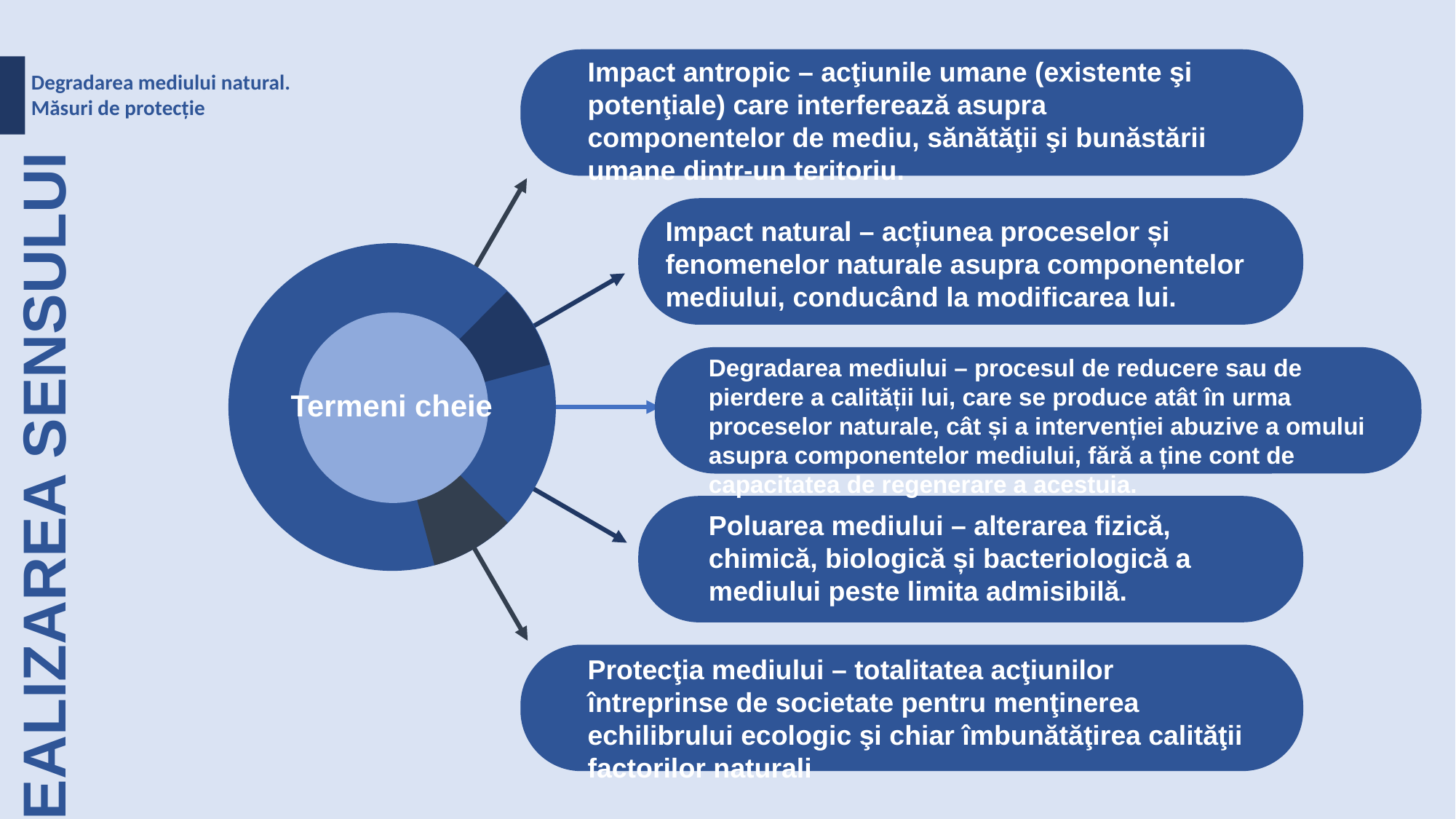

Impact antropic – acţiunile umane (existente şi potenţiale) care interferează asupra componentelor de mediu, sănătăţii şi bunăstării umane dintr-un teritoriu.

Degradarea mediului natural.
Măsuri de protecție

Termeni cheie

Impact natural – acțiunea proceselor și fenomenelor naturale asupra componentelor mediului, conducând la modificarea lui.

Degradarea mediului – procesul de reducere sau de pierdere a calității lui, care se produce atât în urma proceselor naturale, cât și a intervenției abuzive a omului asupra componentelor mediului, fără a ține cont de capacitatea de regenerare a acestuia.
REALIZAREA SENSULUI

Poluarea mediului – alterarea fizică, chimică, biologică și bacteriologică a mediului peste limita admisibilă.

Protecţia mediului – totalitatea acţiunilor întreprinse de societate pentru menţinerea echilibrului ecologic şi chiar îmbunătăţirea calităţii factorilor naturali